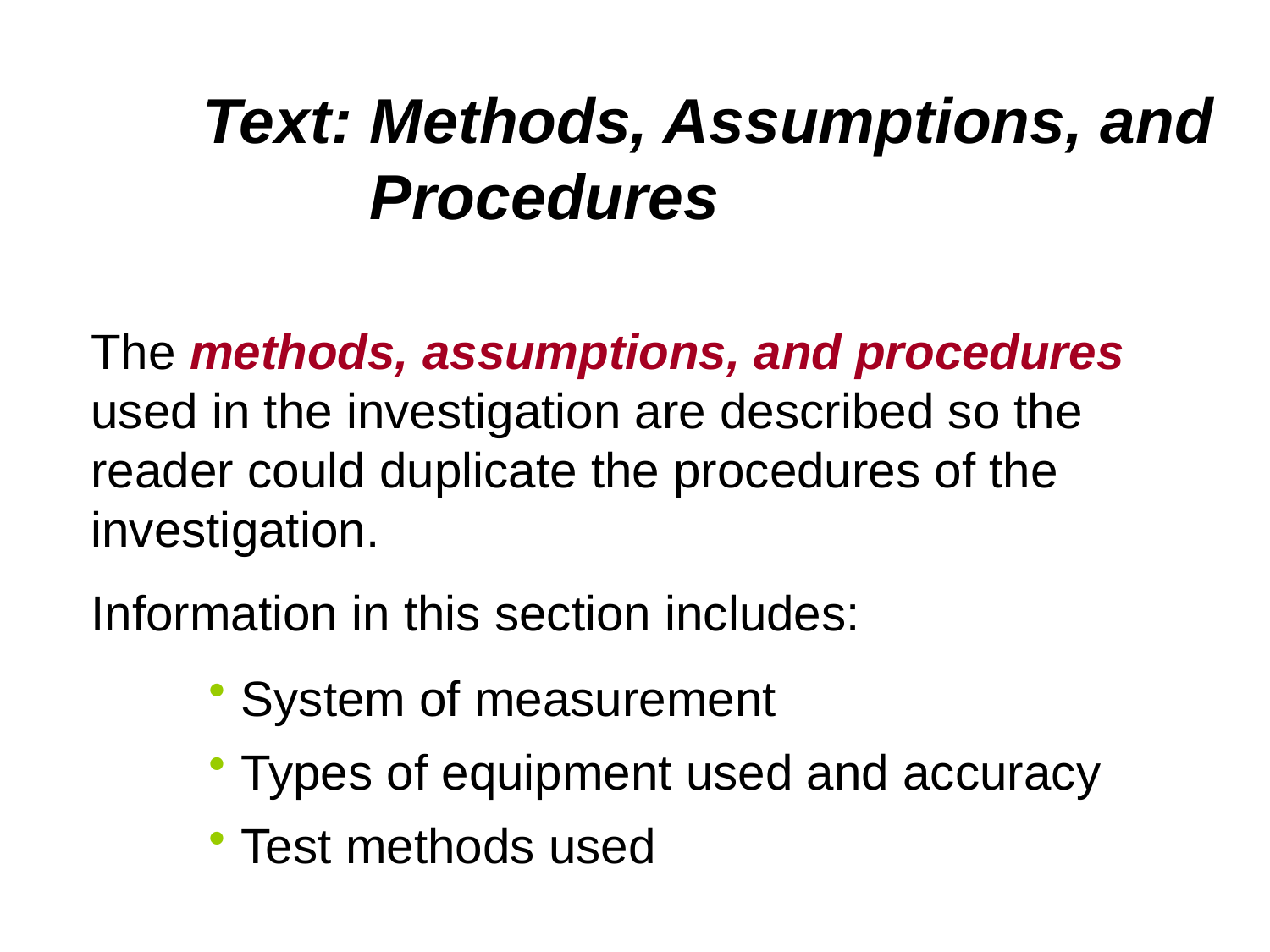

Text: Methods, Assumptions, and Procedures
The methods, assumptions, and procedures used in the investigation are described so the reader could duplicate the procedures of the investigation.
Information in this section includes:
System of measurement
Types of equipment used and accuracy
Test methods used